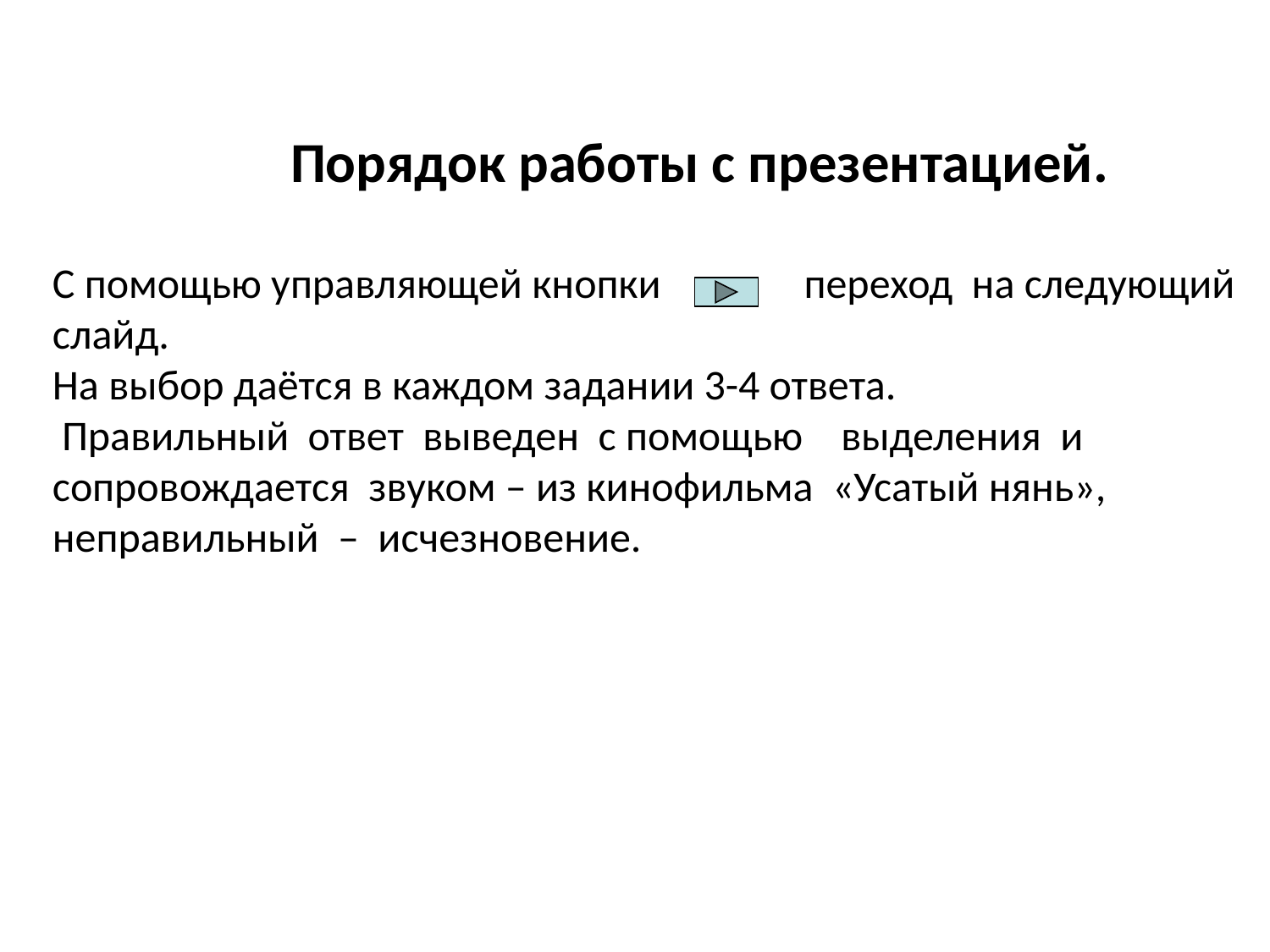

Порядок работы с презентацией.

С помощью управляющей кнопки               переход  на следующий слайд.
На выбор даётся в каждом задании 3-4 ответа.
 Правильный  ответ  выведен  с помощью    выделения  и сопровождается  звуком – из кинофильма  «Усатый нянь»,
неправильный  –  исчезновение.